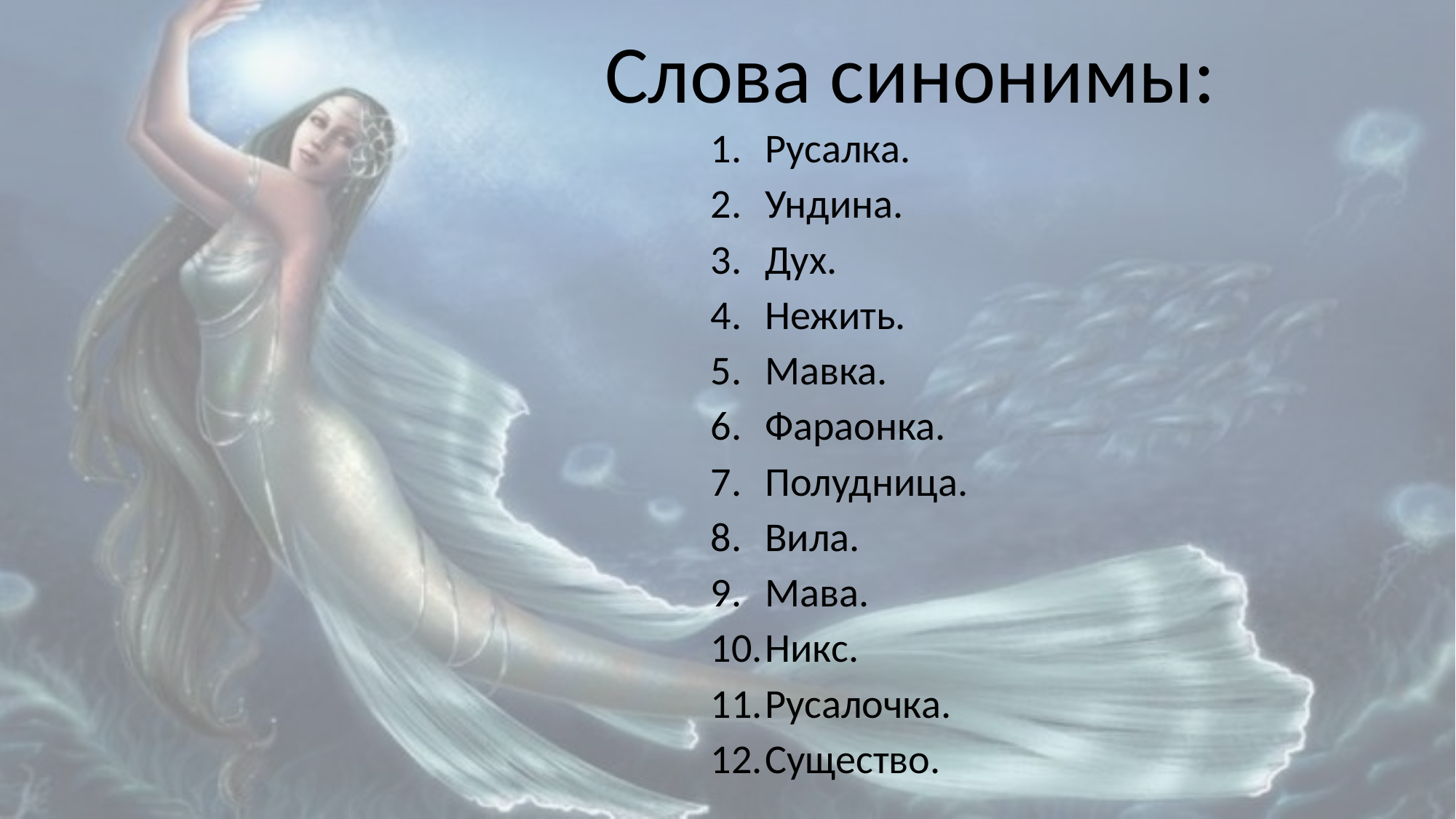

# Слова синонимы:
Русалка.
Ундина.
Дух.
Нежить.
Мавка.
Фараонка.
Полудница.
Вила.
Мава.
Никс.
Русалочка.
Существо.